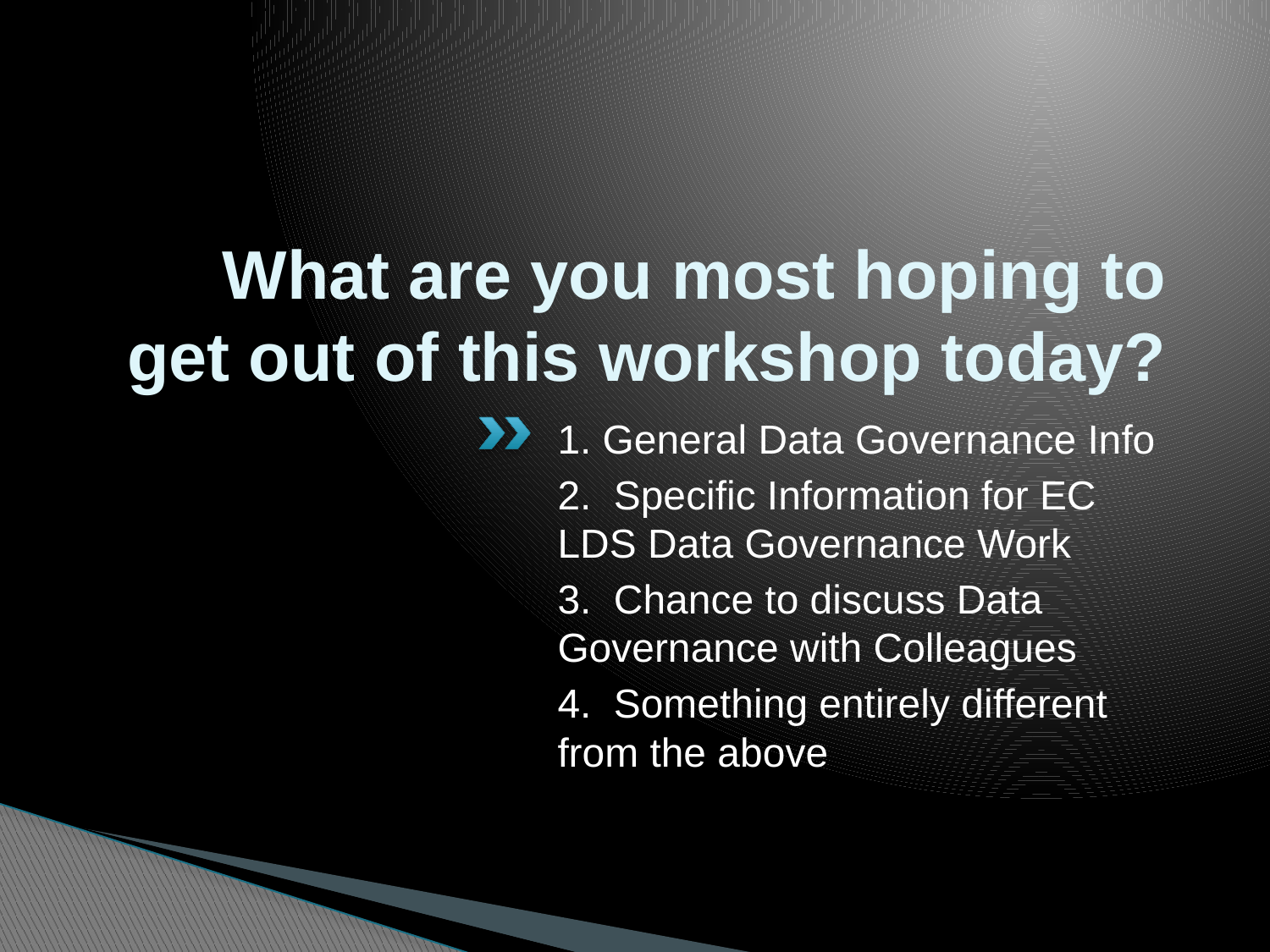

# What are you most hoping to get out of this workshop today?
1. General Data Governance Info
2.  Specific Information for EC LDS Data Governance Work
3.  Chance to discuss Data Governance with Colleagues
4.  Something entirely different from the above
10